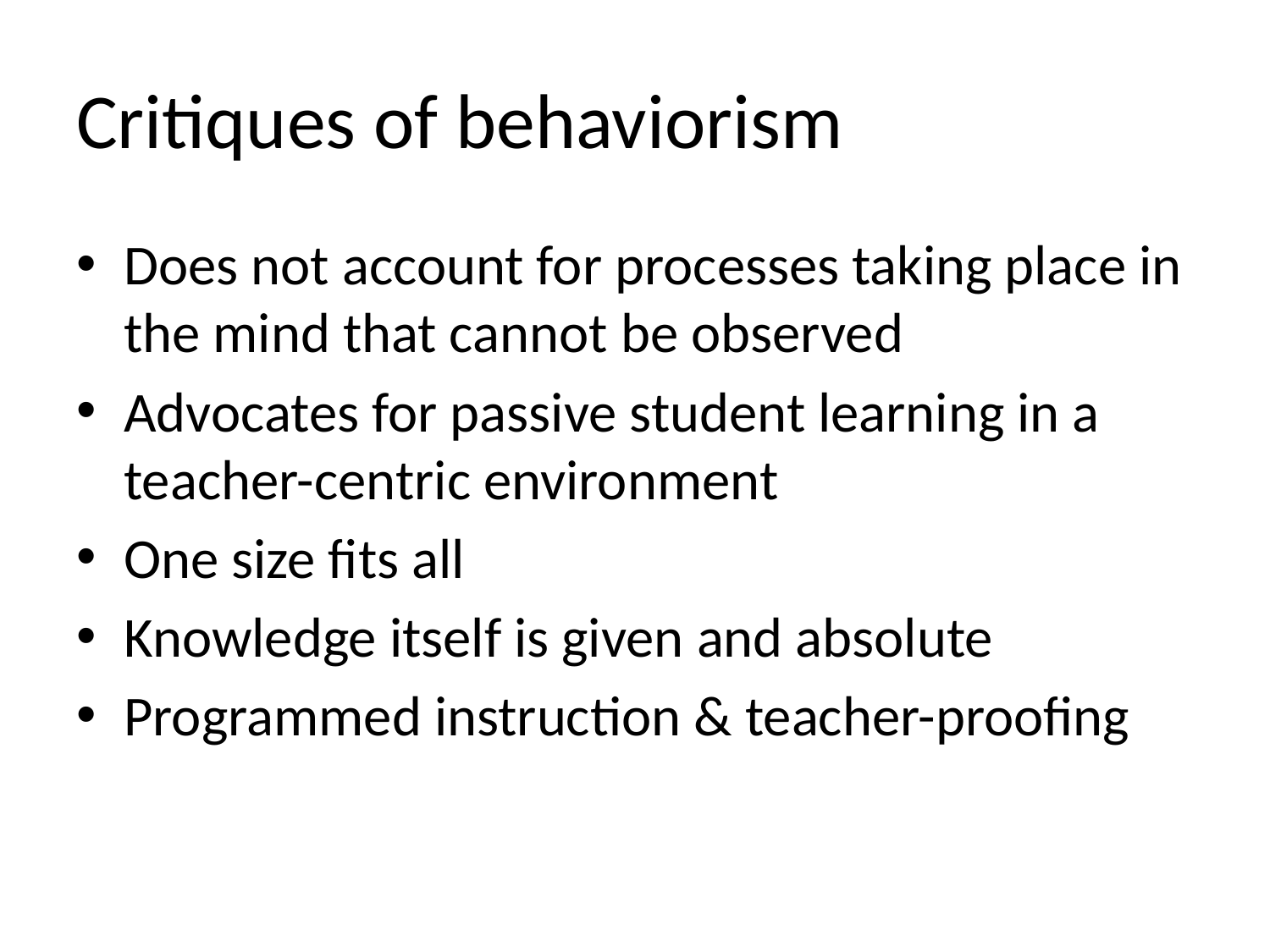

# Critiques of behaviorism
Does not account for processes taking place in the mind that cannot be observed
Advocates for passive student learning in a teacher-centric environment
One size fits all
Knowledge itself is given and absolute
Programmed instruction & teacher-proofing